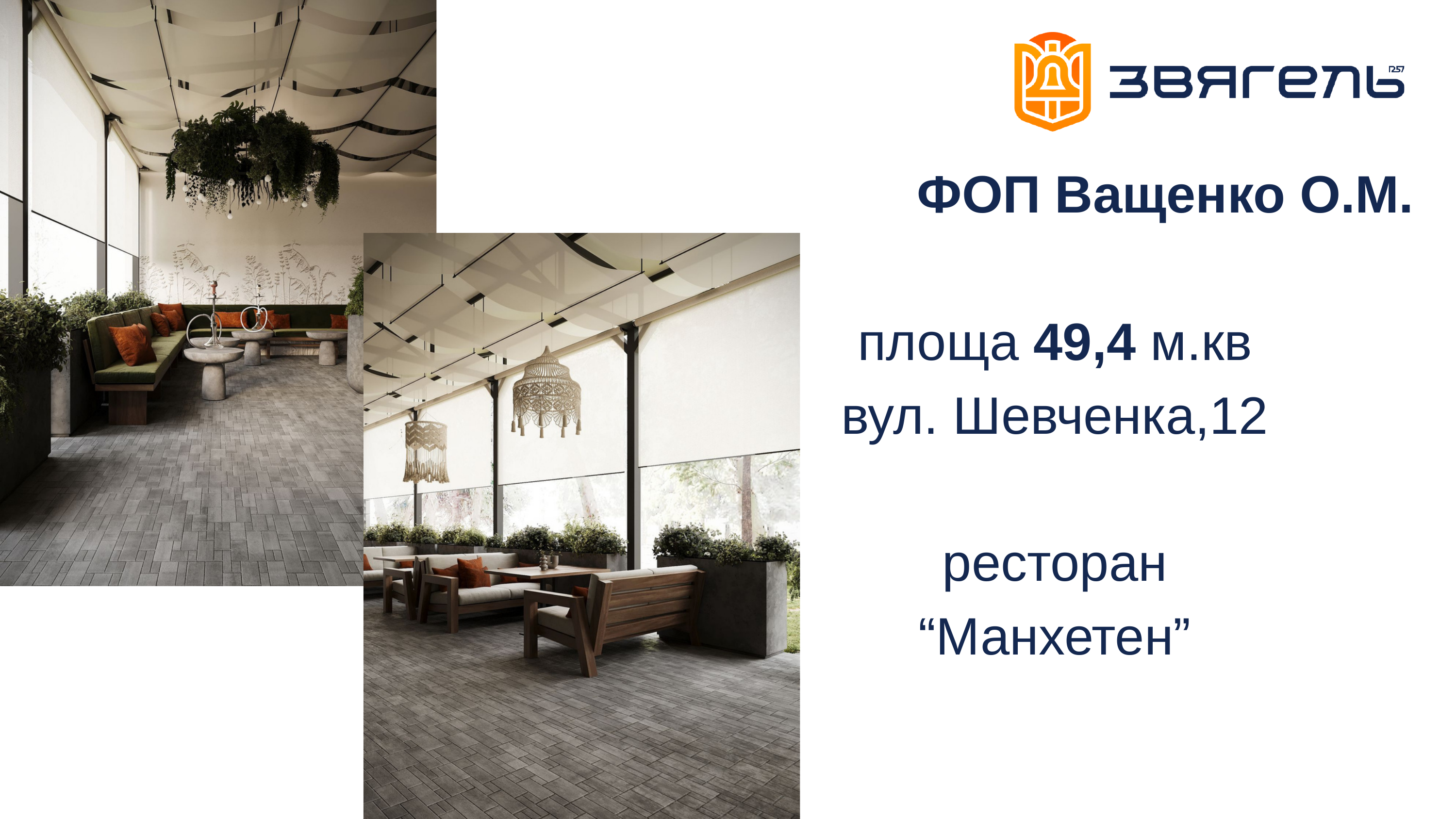

ФОП Ващенко О.М.

площа 49,4 м.кв
вул. Шевченка,12

ресторан “Манхетен”